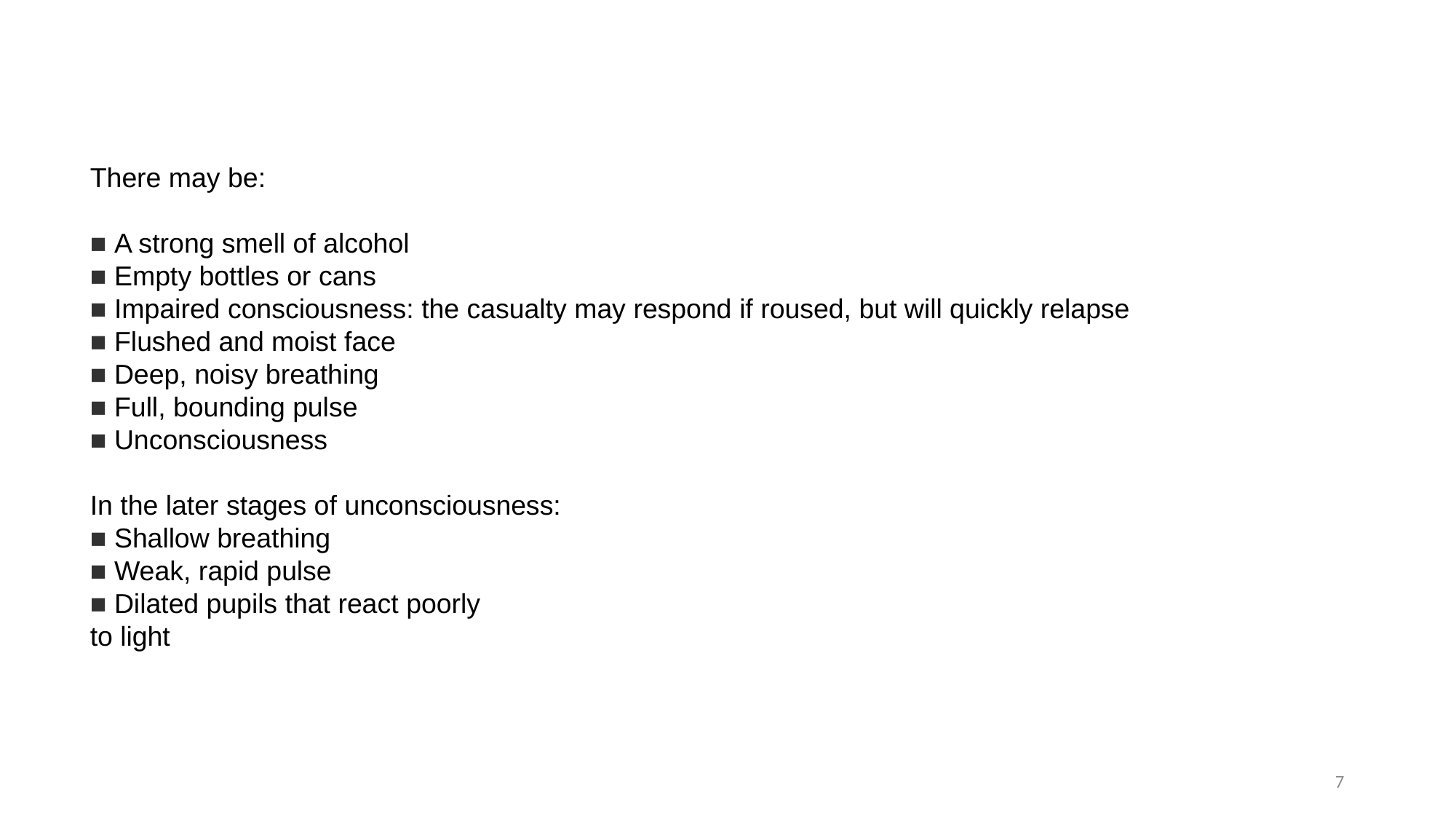

There may be:

■ A strong smell of alcohol
■ Empty bottles or cans
■ Impaired consciousness: the casualty may respond if roused, but will quickly relapse
■ Flushed and moist face
■ Deep, noisy breathing
■ Full, bounding pulse
■ Unconsciousness

In the later stages of unconsciousness:
■ Shallow breathing
■ Weak, rapid pulse
■ Dilated pupils that react poorly
to light
7